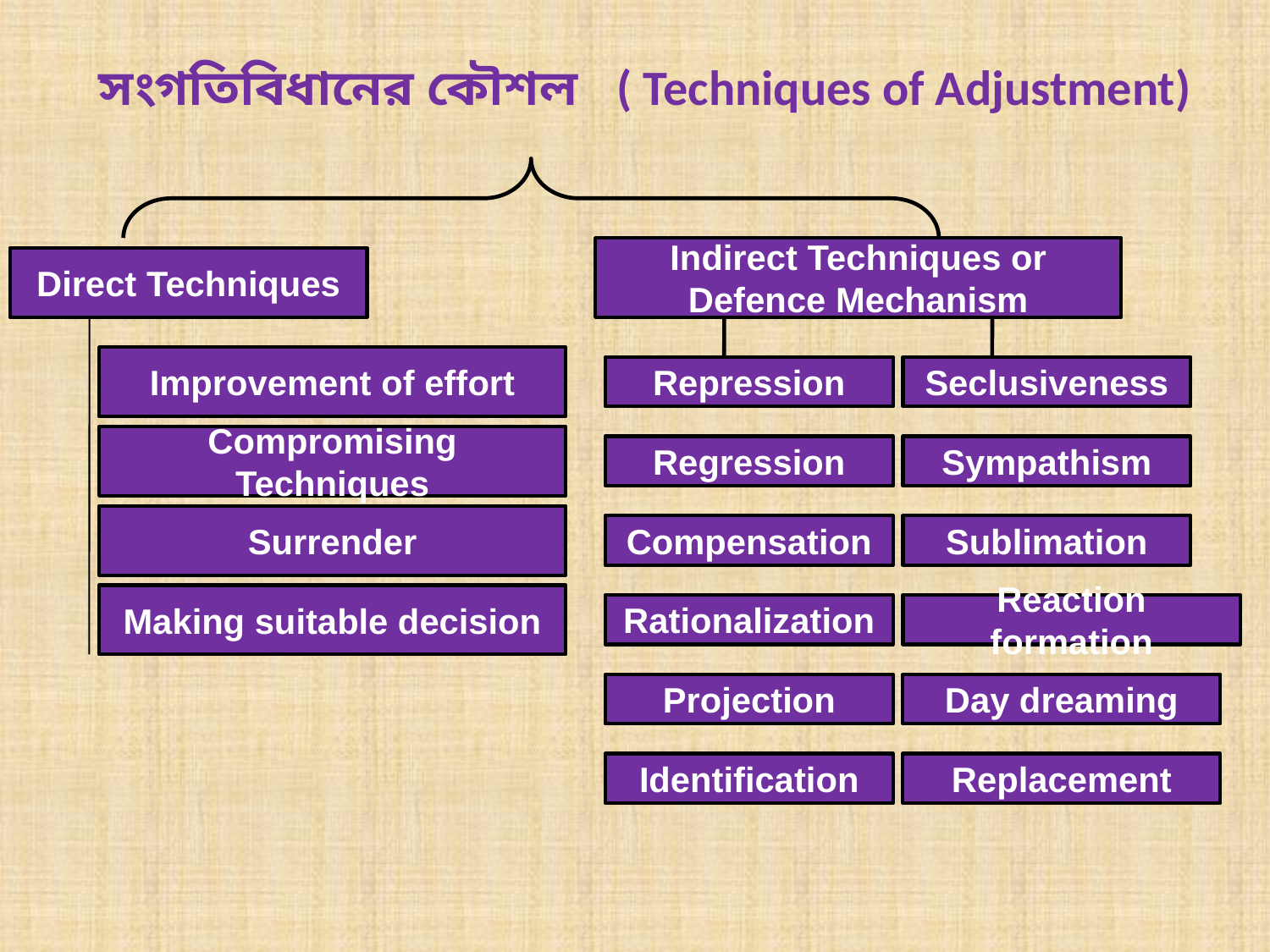

সংগতিবিধানের কৌশল   ( Techniques of Adjustment)
Indirect Techniques or
Defence Mechanism
Repression
Seclusiveness
Regression
Sympathism
Compensation
Sublimation
Rationalization
Reaction formation
Projection
Day dreaming
Identification
Replacement
Direct Techniques
Improvement of effort
Compromising Techniques
Surrender
Making suitable decision